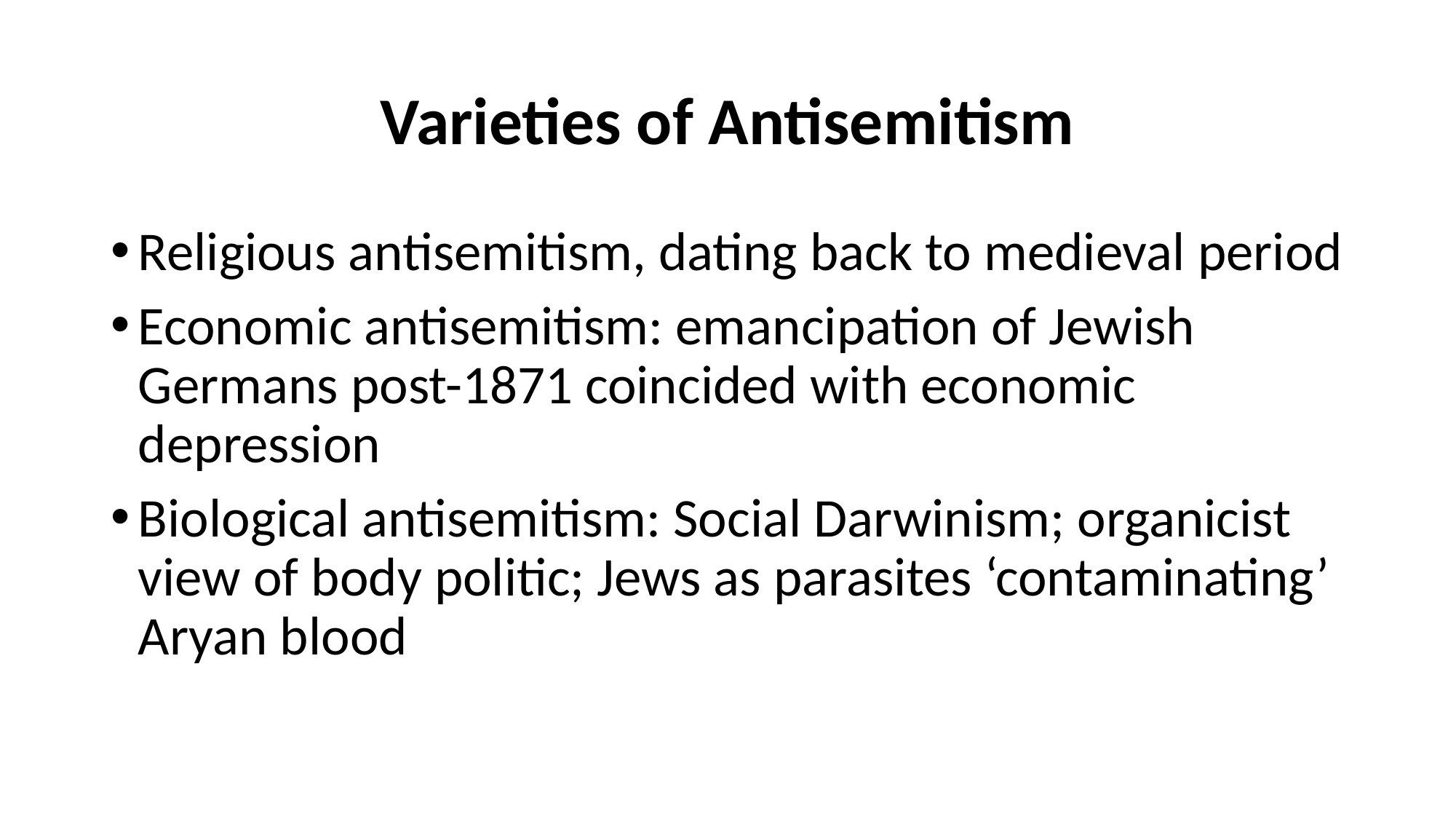

# Varieties of Antisemitism
Religious antisemitism, dating back to medieval period
Economic antisemitism: emancipation of Jewish Germans post-1871 coincided with economic depression
Biological antisemitism: Social Darwinism; organicist view of body politic; Jews as parasites ‘contaminating’ Aryan blood